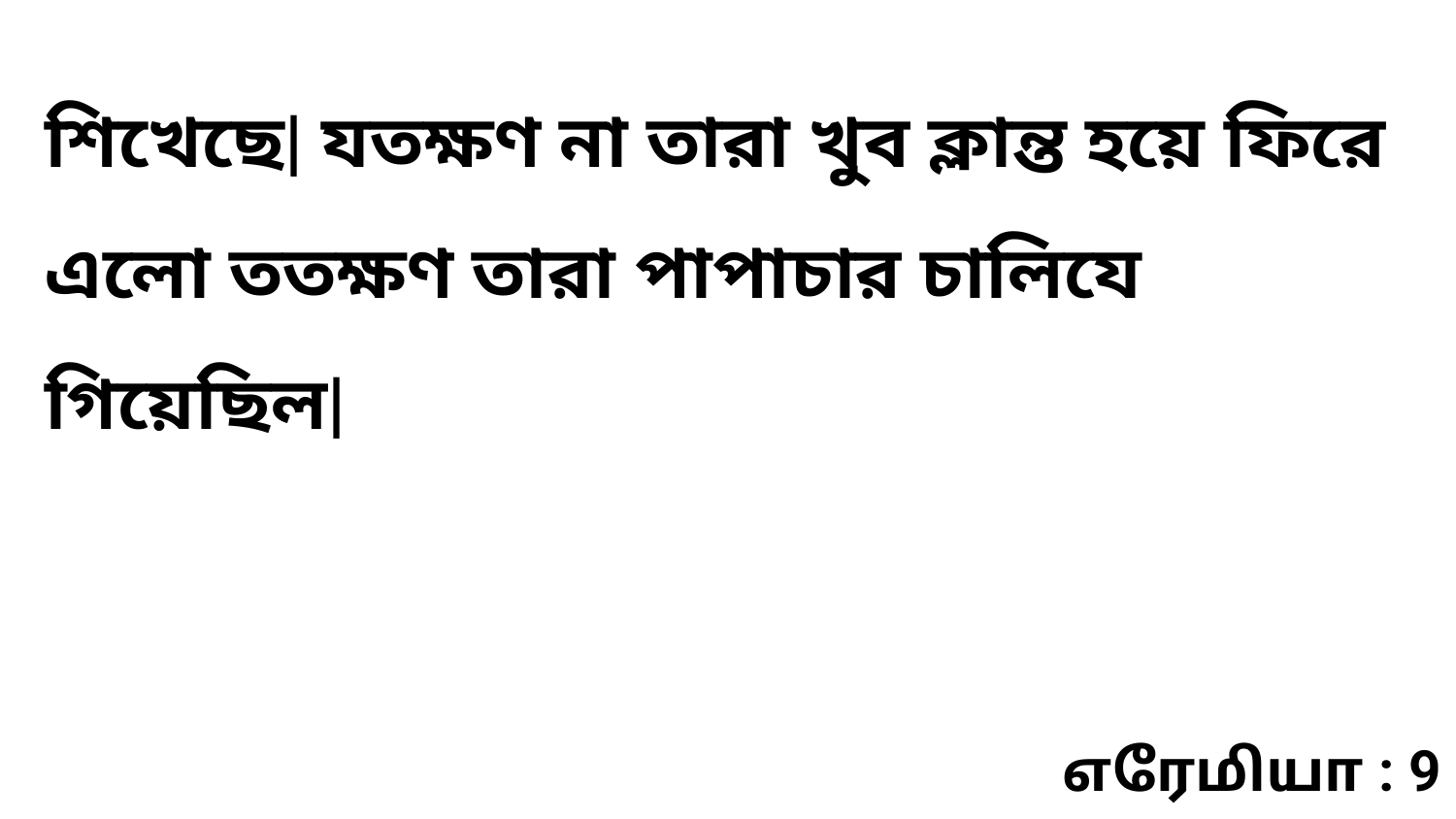

শিখেছে| যতক্ষণ না তারা খুব ক্লান্ত হয়ে ফিরে এলো ততক্ষণ তারা পাপাচার চালিযে গিয়েছিল|
எரேமியா : 9